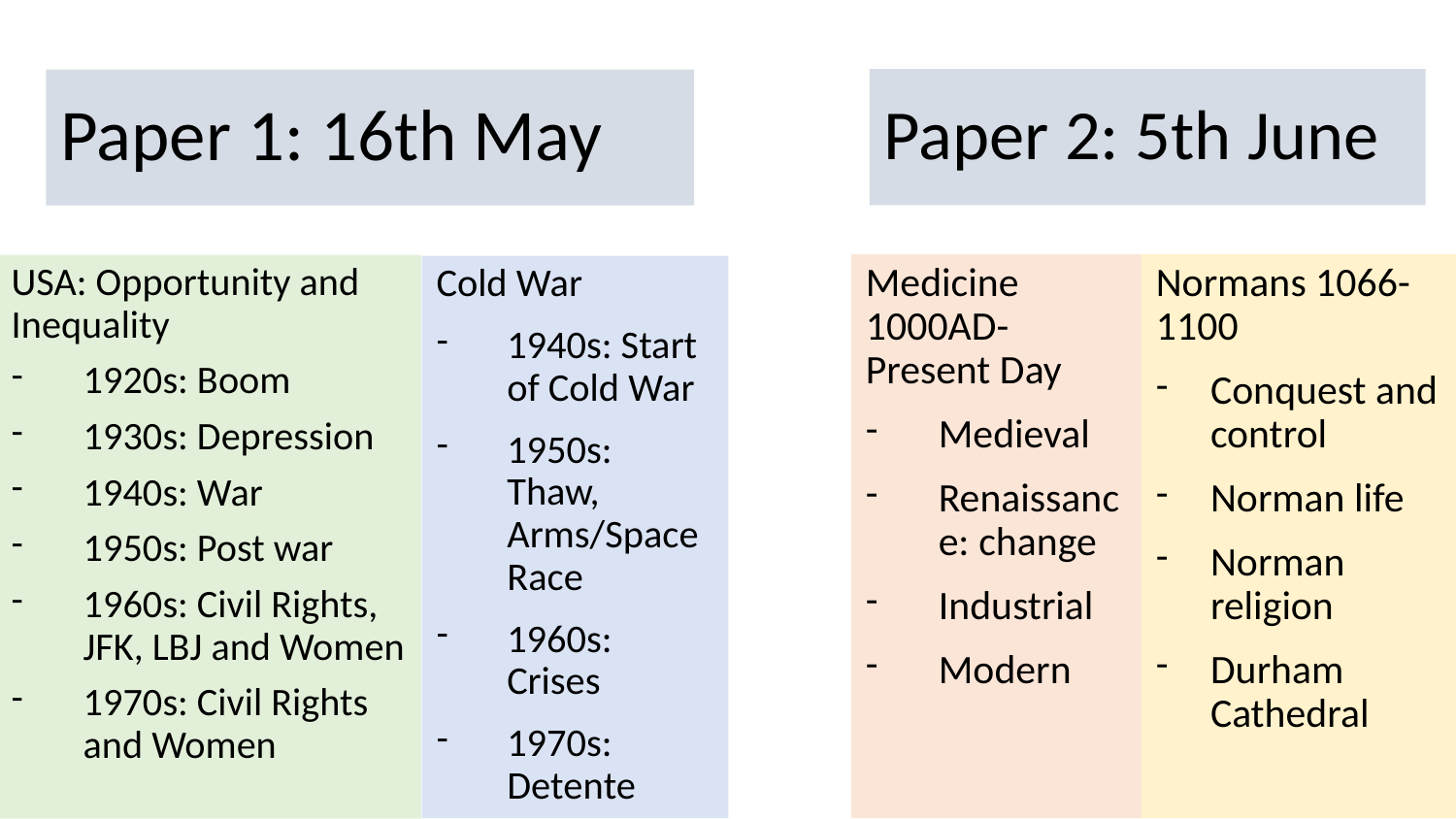

Paper 2: 5th June
# Paper 1: 16th May
Normans 1066-1100
Conquest and control
Norman life
Norman religion
Durham Cathedral
Medicine 1000AD-Present Day
Medieval
Renaissance: change
Industrial
Modern
USA: Opportunity and Inequality
1920s: Boom
1930s: Depression
1940s: War
1950s: Post war
1960s: Civil Rights, JFK, LBJ and Women
1970s: Civil Rights and Women
Cold War
1940s: Start of Cold War
1950s: Thaw, Arms/Space Race
1960s: Crises
1970s: Detente